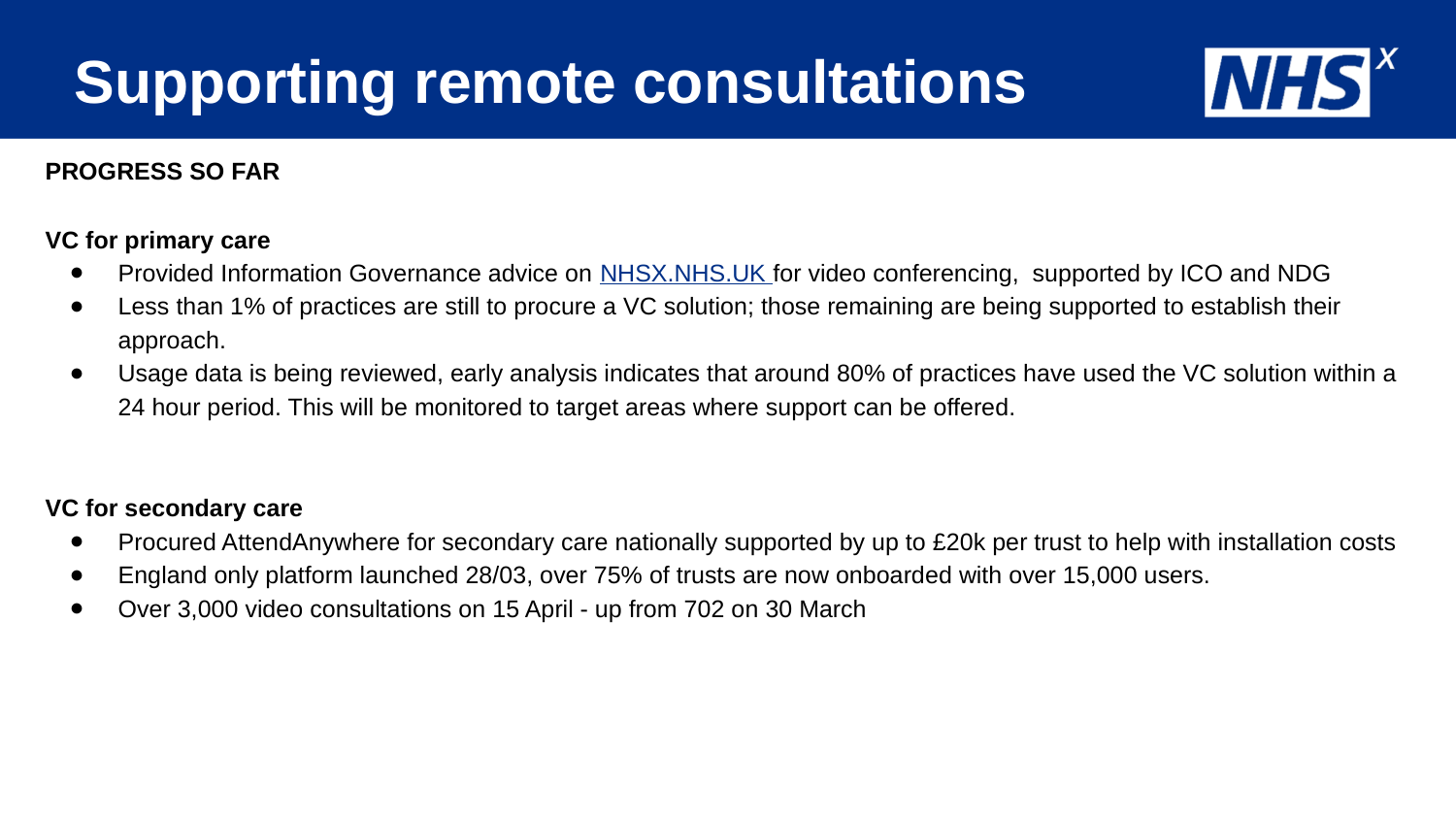

# Supporting remote consultations
PROGRESS SO FAR

VC for primary care
Provided Information Governance advice on NHSX.NHS.UK for video conferencing,  supported by ICO and NDG
Less than 1% of practices are still to procure a VC solution; those remaining are being supported to establish their approach.
Usage data is being reviewed, early analysis indicates that around 80% of practices have used the VC solution within a 24 hour period. This will be monitored to target areas where support can be offered.

VC for secondary care
Procured AttendAnywhere for secondary care nationally supported by up to £20k per trust to help with installation costs
England only platform launched 28/03, over 75% of trusts are now onboarded with over 15,000 users.
Over 3,000 video consultations on 15 April - up from 702 on 30 March